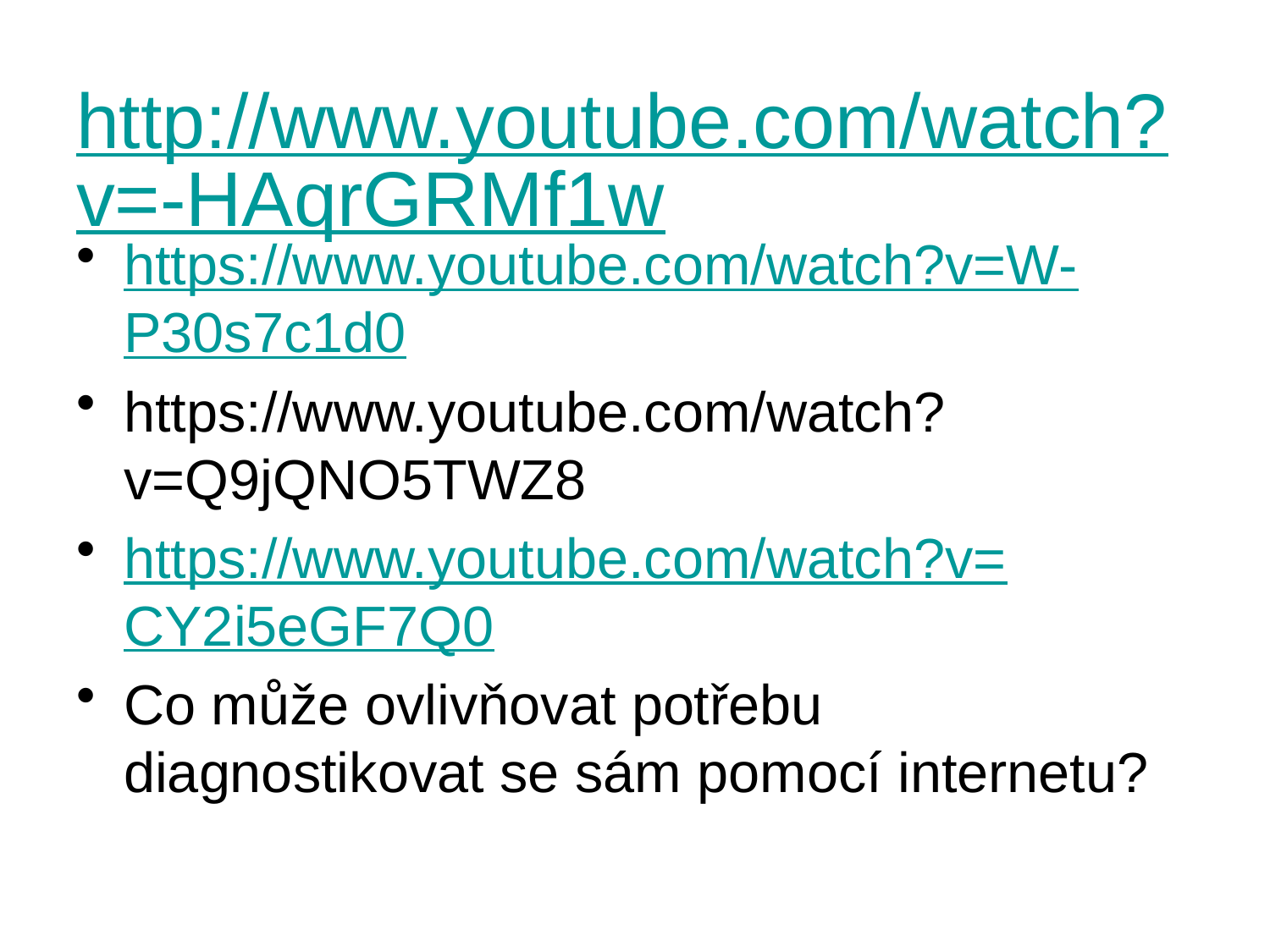

# http://www.youtube.com/watch?v=-HAqrGRMf1w
https://www.youtube.com/watch?v=W-P30s7c1d0
https://www.youtube.com/watch?v=Q9jQNO5TWZ8
https://www.youtube.com/watch?v=CY2i5eGF7Q0
Co může ovlivňovat potřebu diagnostikovat se sám pomocí internetu?